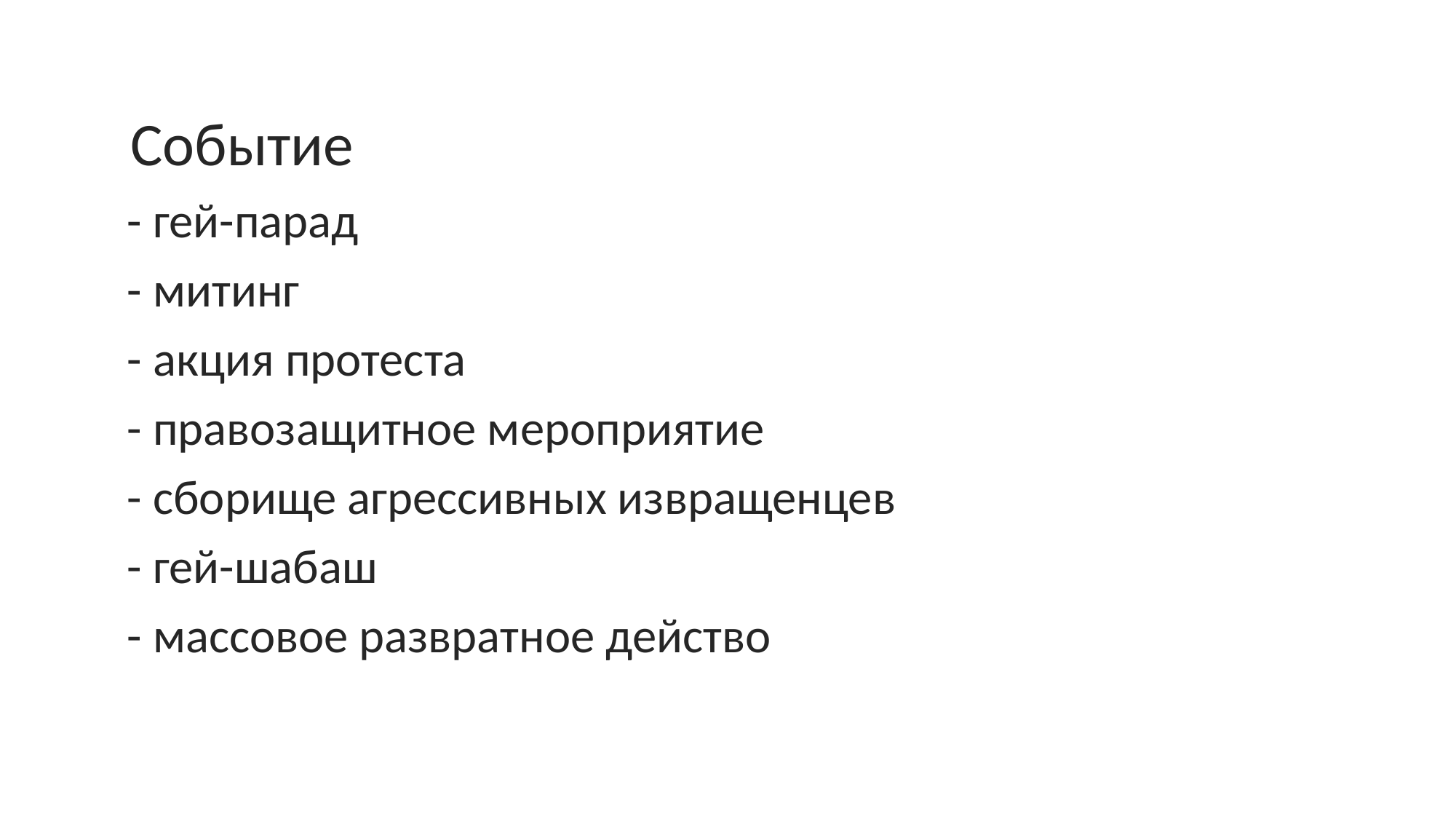

Событие
- гей-парад
- митинг
- акция протеста
- правозащитное мероприятие
- сборище агрессивных извращенцев
- гей-шабаш
- массовое развратное действо